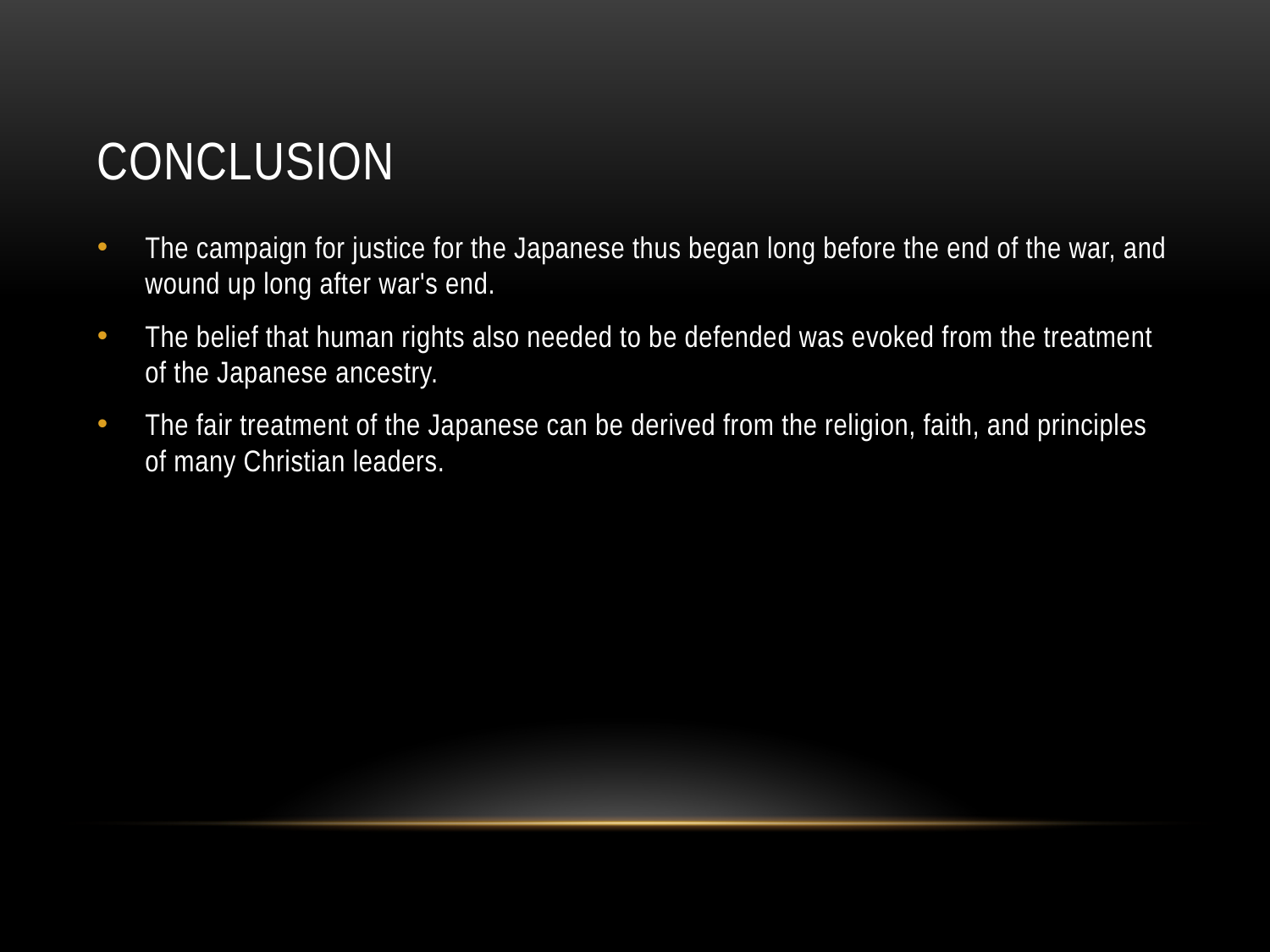

# Conclusion
The campaign for justice for the Japanese thus began long before the end of the war, and wound up long after war's end.
The belief that human rights also needed to be defended was evoked from the treatment of the Japanese ancestry.
The fair treatment of the Japanese can be derived from the religion, faith, and principles of many Christian leaders.